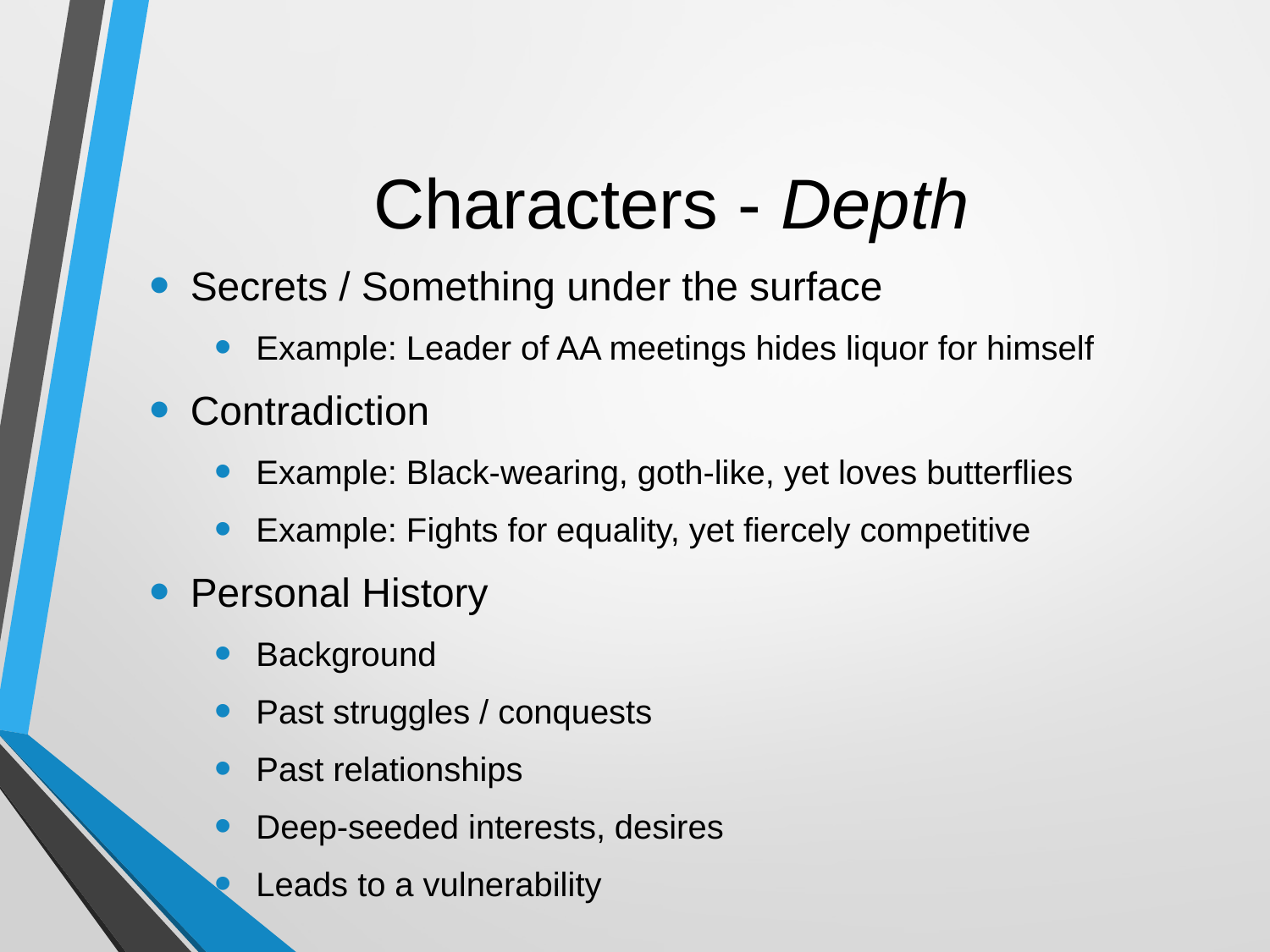

# Characters - Depth
Secrets / Something under the surface
Example: Leader of AA meetings hides liquor for himself
Contradiction
Example: Black-wearing, goth-like, yet loves butterflies
Example: Fights for equality, yet fiercely competitive
Personal History
Background
Past struggles / conquests
Past relationships
Deep-seeded interests, desires
Leads to a vulnerability